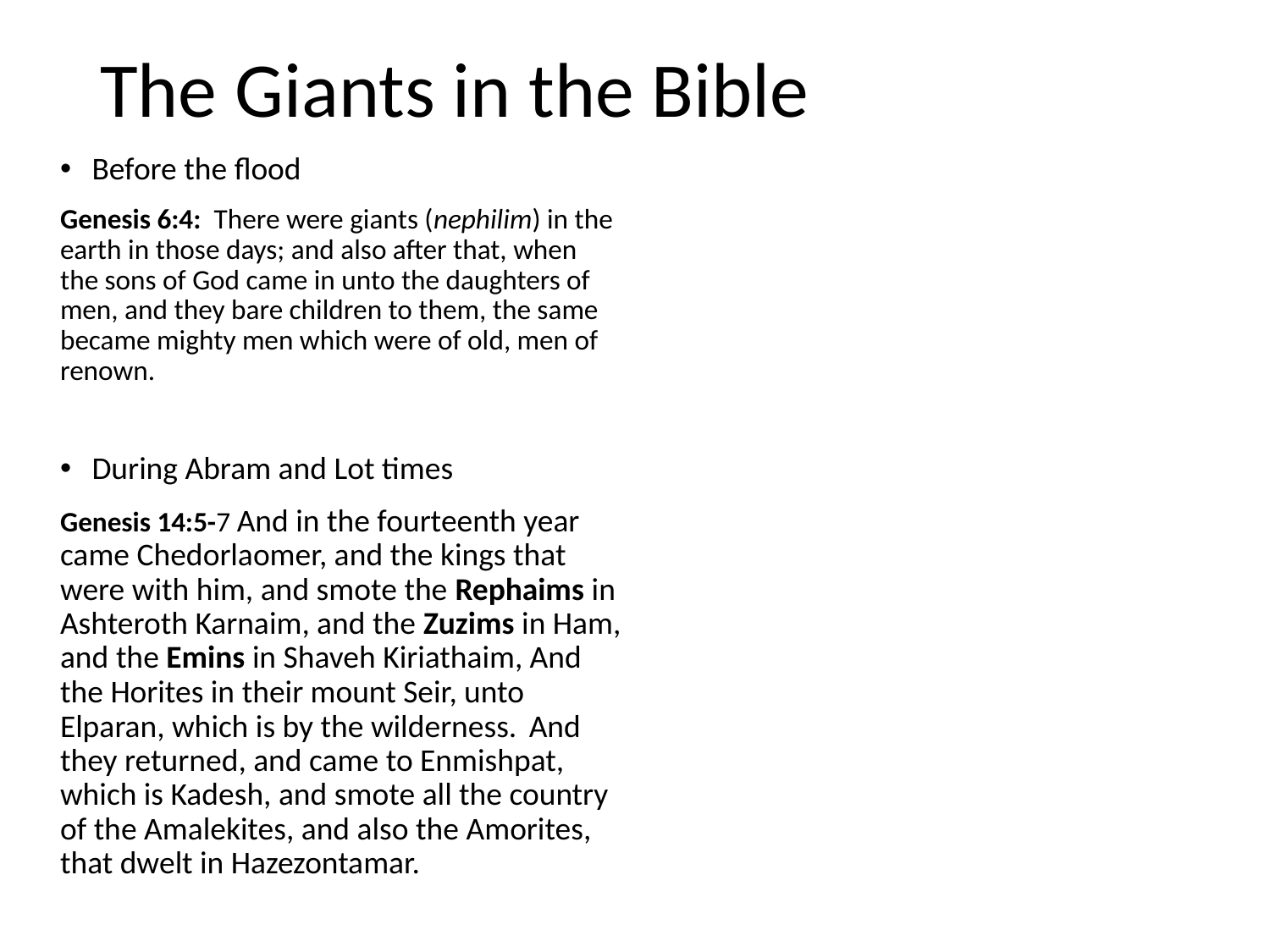

# The Giants in the Bible
Before the flood
Genesis 6:4:  There were giants (nephilim) in the earth in those days; and also after that, when the sons of God came in unto the daughters of men, and they bare children to them, the same became mighty men which were of old, men of renown.

During Abram and Lot times
Genesis 14:5-7 And in the fourteenth year came Chedorlaomer, and the kings that were with him, and smote the Rephaims in Ashteroth Karnaim, and the Zuzims in Ham, and the Emins in Shaveh Kiriathaim, And the Horites in their mount Seir, unto Elparan, which is by the wilderness.  And they returned, and came to Enmishpat, which is Kadesh, and smote all the country of the Amalekites, and also the Amorites, that dwelt in Hazezontamar.